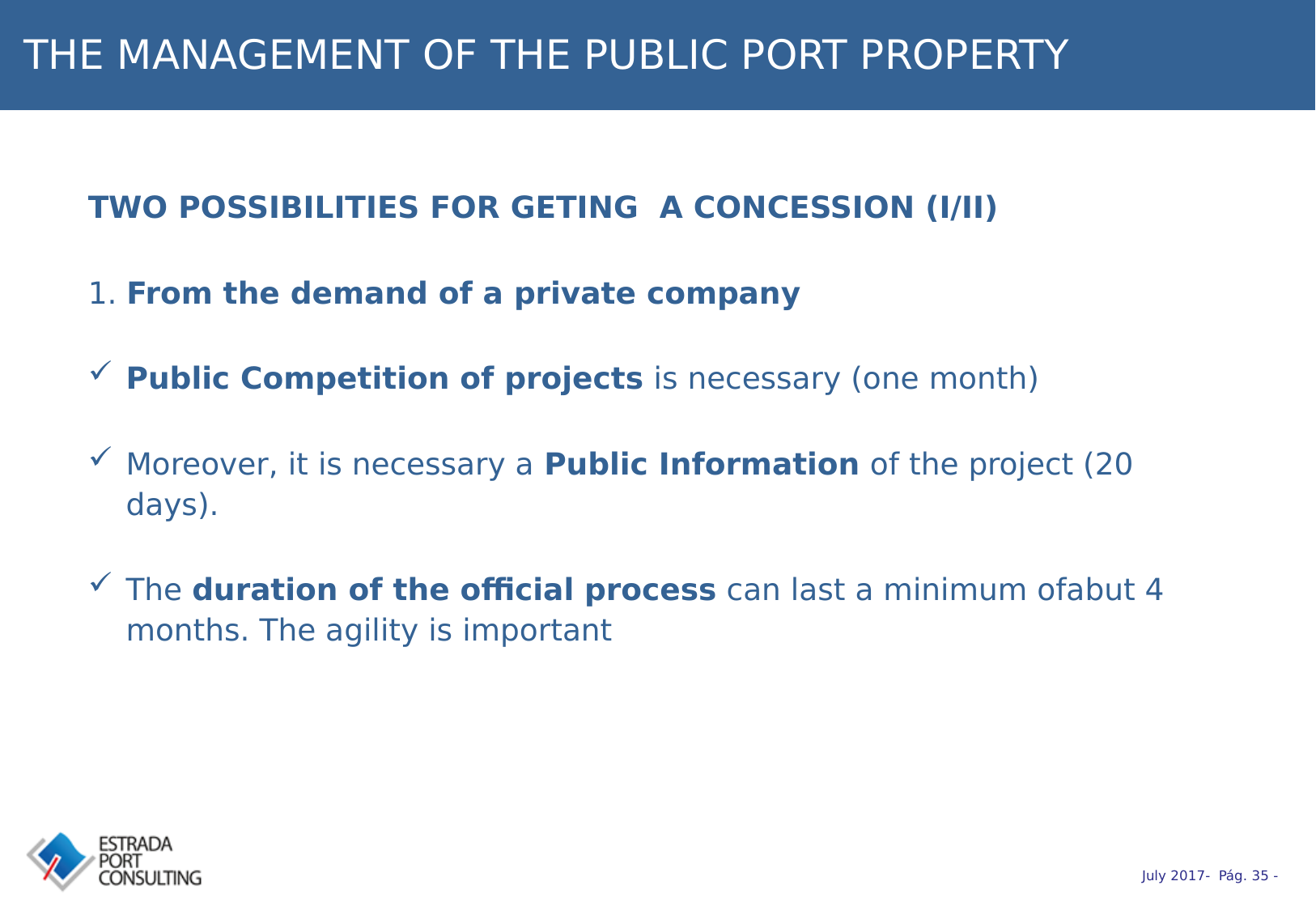

# THE MANAGEMENT OF THE PUBLIC PORT PROPERTY
TWO POSSIBILITIES FOR GETING  A CONCESSION (I/II)
1. From the demand of a private company
Public Competition of projects is necessary (one month)
Moreover, it is necessary a Public Information of the project (20 days).
The duration of the official process can last a minimum ofabut 4 months. The agility is important